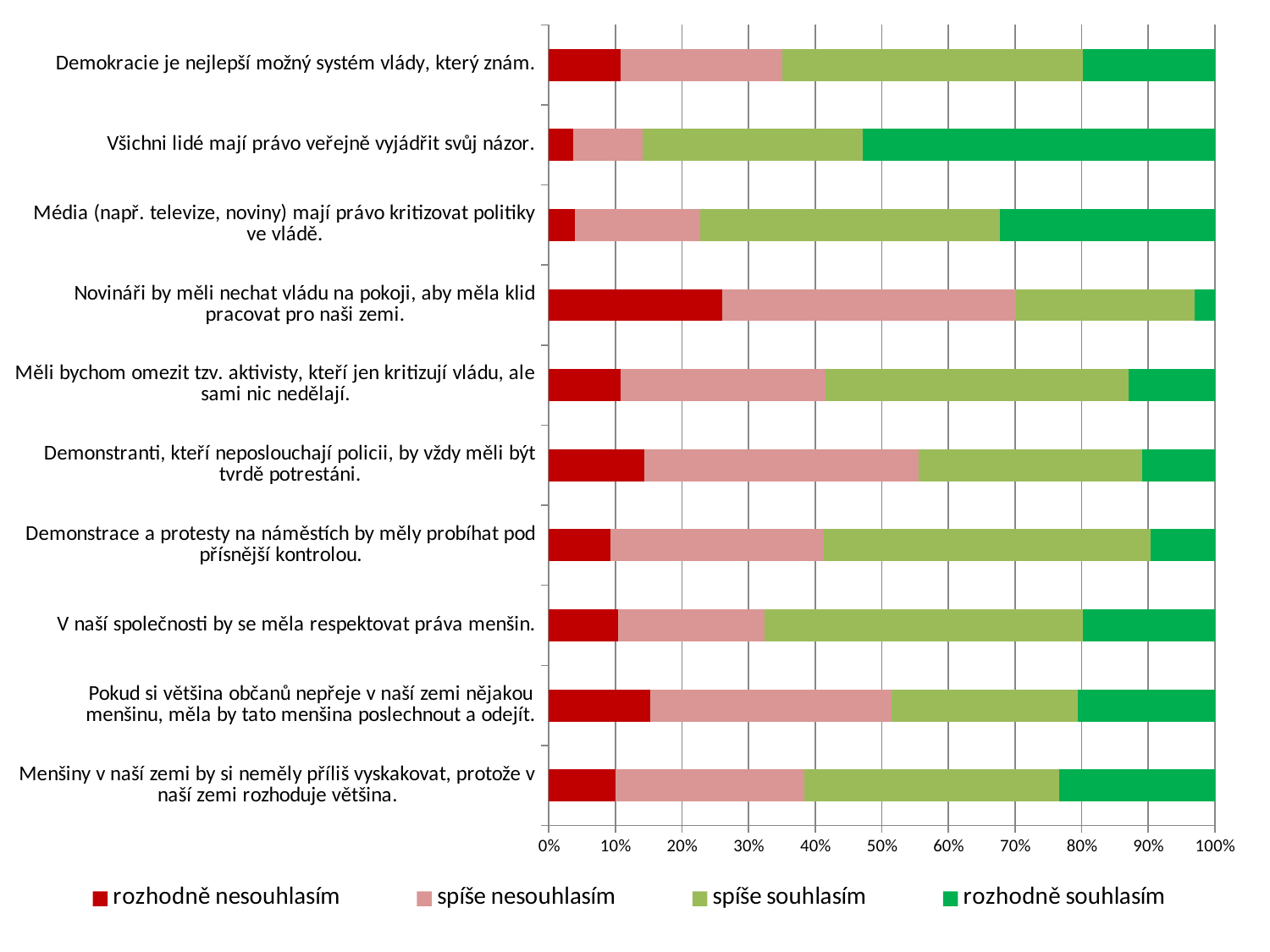

### Chart

| Category | rozhodně nesouhlasím | spíše nesouhlasím | spíše souhlasím | rozhodně souhlasím |
|---|---|---|---|---|
| Menšiny v naší zemi by si neměly příliš vyskakovat, protože v naší zemi rozhoduje většina. | 196.0 | 552.0 | 746.0 | 457.0 |
| Pokud si většina občanů nepřeje v naší zemi nějakou menšinu, měla by tato menšina poslechnout a odejít. | 299.0 | 710.0 | 550.0 | 404.0 |
| V naší společnosti by se měla respektovat práva menšin. | 207.0 | 436.0 | 949.0 | 395.0 |
| Demonstrace a protesty na náměstích by měly probíhat pod přísnější kontrolou. | 181.0 | 625.0 | 956.0 | 189.0 |
| Demonstranti, kteří neposlouchají policii, by vždy měli být tvrdě potrestáni. | 286.0 | 817.0 | 668.0 | 217.0 |
| Měli bychom omezit tzv. aktivisty, kteří jen kritizují vládu, ale sami nic nedělají. | 209.0 | 597.0 | 883.0 | 252.0 |
| Novináři by měli nechat vládu na pokoji, aby měla klid pracovat pro naši zemi. | 512.0 | 868.0 | 527.0 | 61.0 |
| Média (např. televize, noviny) mají právo kritizovat politiky ve vládě. | 79.0 | 375.0 | 898.0 | 644.0 |
| Všichni lidé mají právo veřejně vyjádřit svůj názor. | 74.0 | 209.0 | 664.0 | 1064.0 |
| Demokracie je nejlepší možný systém vlády, který znám. | 214.0 | 479.0 | 892.0 | 392.0 |